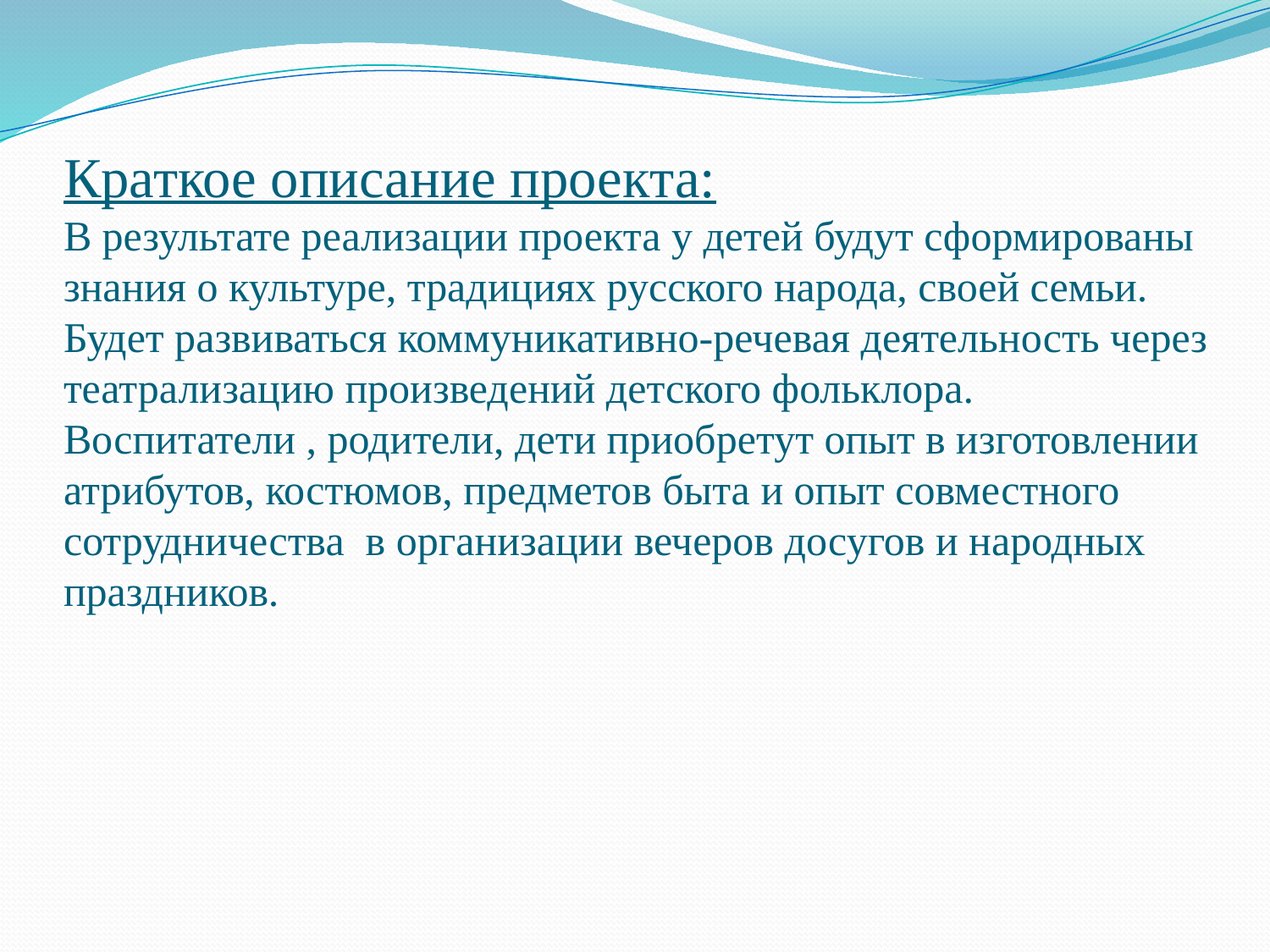

# Краткое описание проекта: В результате реализации проекта у детей будут сформированы знания о культуре, традициях русского народа, своей семьи. Будет развиваться коммуникативно-речевая деятельность через театрализацию произведений детского фольклора. Воспитатели , родители, дети приобретут опыт в изготовлении атрибутов, костюмов, предметов быта и опыт совместного сотрудничества  в организации вечеров досугов и народных праздников.